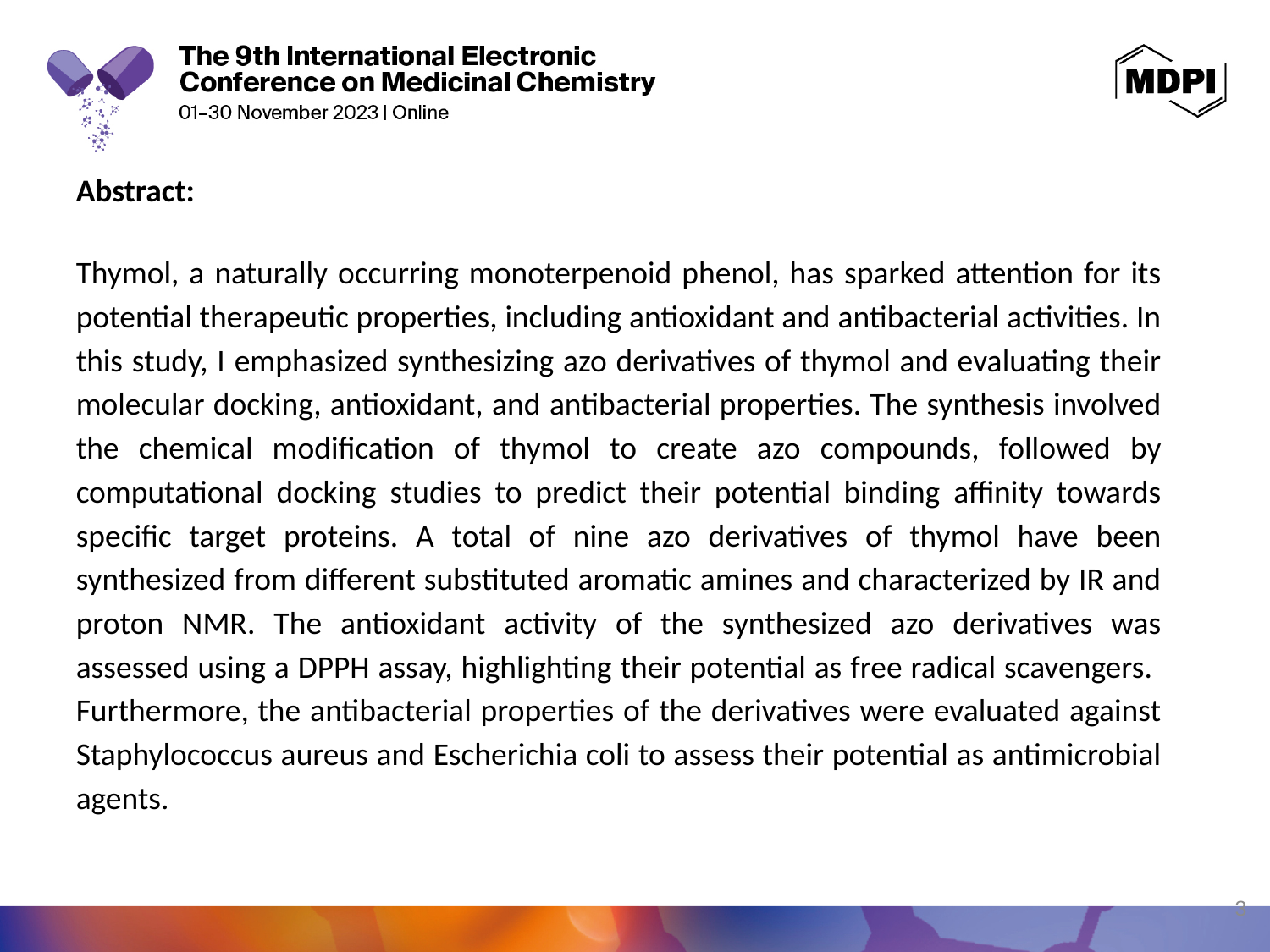

Abstract:

Thymol, a naturally occurring monoterpenoid phenol, has sparked attention for its potential therapeutic properties, including antioxidant and antibacterial activities. In this study, I emphasized synthesizing azo derivatives of thymol and evaluating their molecular docking, antioxidant, and antibacterial properties. The synthesis involved the chemical modification of thymol to create azo compounds, followed by computational docking studies to predict their potential binding affinity towards specific target proteins. A total of nine azo derivatives of thymol have been synthesized from different substituted aromatic amines and characterized by IR and proton NMR. The antioxidant activity of the synthesized azo derivatives was assessed using a DPPH assay, highlighting their potential as free radical scavengers.  Furthermore, the antibacterial properties of the derivatives were evaluated against Staphylococcus aureus and Escherichia coli to assess their potential as antimicrobial agents.
3